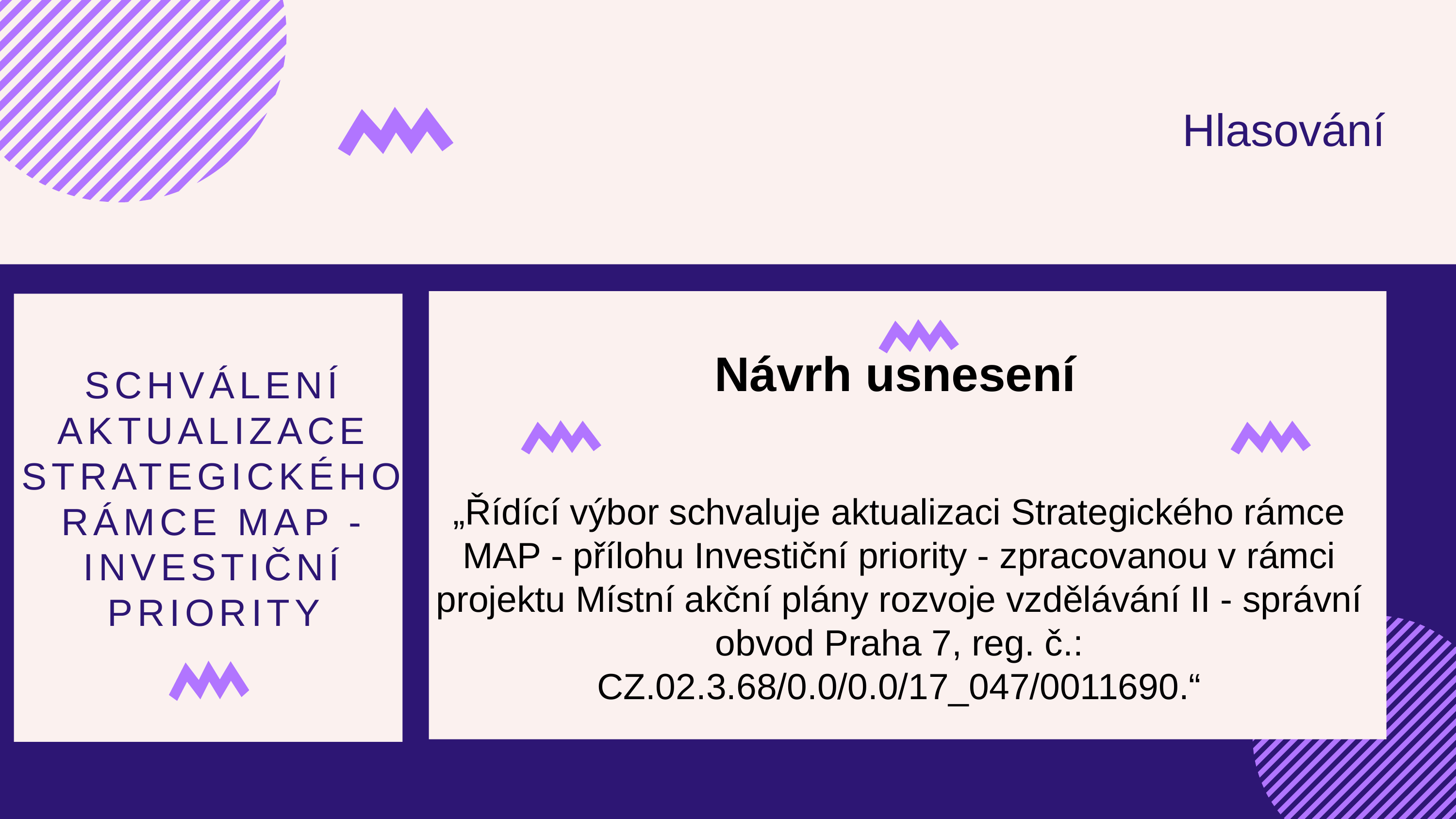

Hlasování

Návrh usnesení
SCHVÁLENÍ AKTUALIZACE STRATEGICKÉHO RÁMCE MAP - INVESTIČNÍ PRIORITY

ČTENÍ A PSANÍ

Prezentace jsou komunikační nástroje vhodné k předvádění věcí a jejich vlastností, přednáškám, projevům, referátům a dalším.
KINESTETICKÝ

Prezentace jsou komunikační nástroje vhodné k předvádění věcí a jejich vlastností, přednáškám, projevům, referátům a dalším.

„Řídící výbor schvaluje aktualizaci Strategického rámce MAP - přílohu Investiční priority - zpracovanou v rámci projektu Místní akční plány rozvoje vzdělávání II - správní obvod Praha 7, reg. č.: CZ.02.3.68/0.0/0.0/17_047/0011690.“